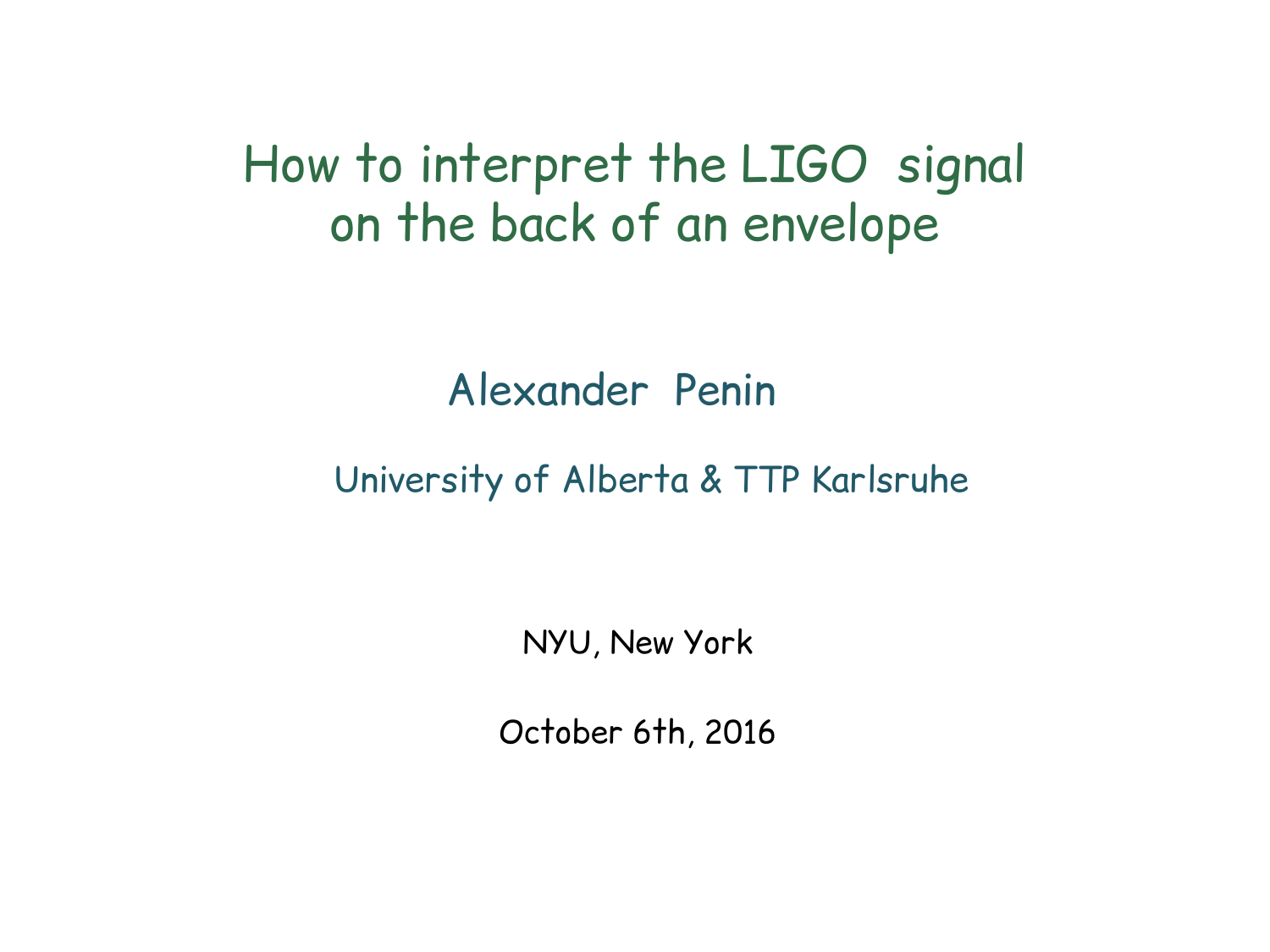

How to interpret the LIGO  signal
on the back of an envelope
 Alexander  Penin
 University of Alberta & TTP Karlsruhe
NYU, New York
October 6th, 2016